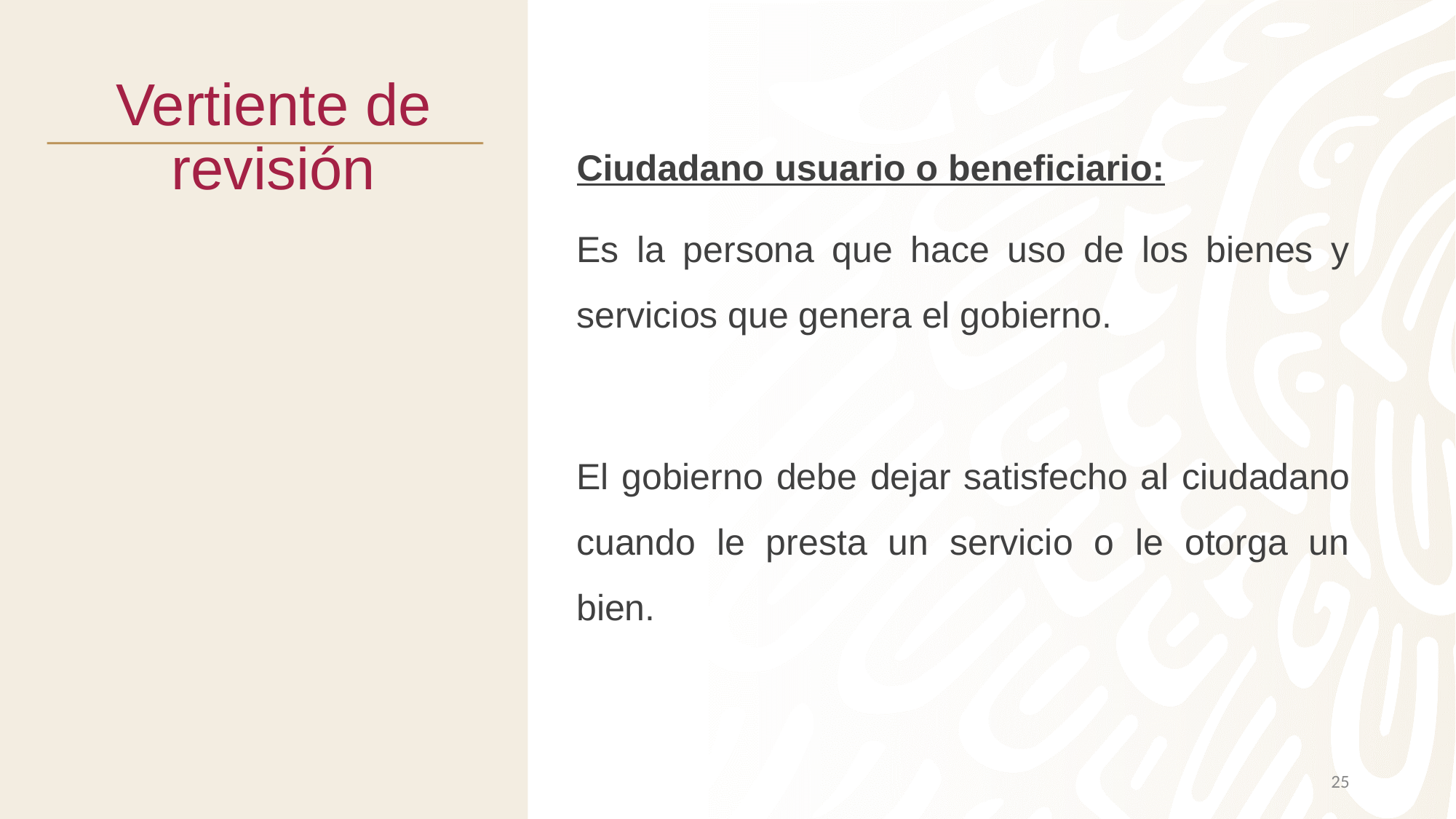

# Vertiente de revisión
Ciudadano usuario o beneficiario:
Es la persona que hace uso de los bienes y servicios que genera el gobierno.

El gobierno debe dejar satisfecho al ciudadano cuando le presta un servicio o le otorga un bien.
25